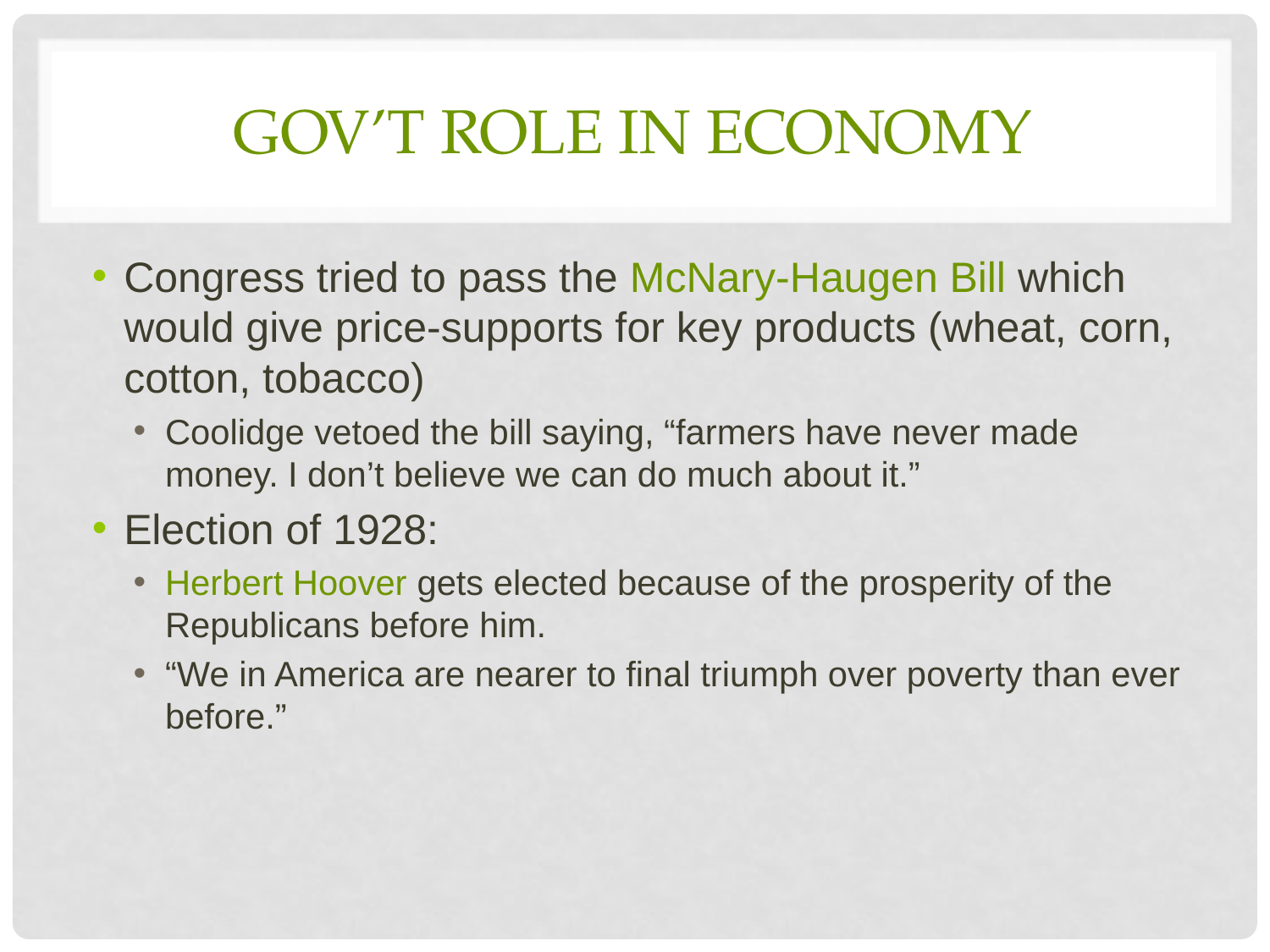

# Gov’t Role in Economy
Congress tried to pass the McNary-Haugen Bill which would give price-supports for key products (wheat, corn, cotton, tobacco)
Coolidge vetoed the bill saying, “farmers have never made money. I don’t believe we can do much about it.”
Election of 1928:
Herbert Hoover gets elected because of the prosperity of the Republicans before him.
“We in America are nearer to final triumph over poverty than ever before.”